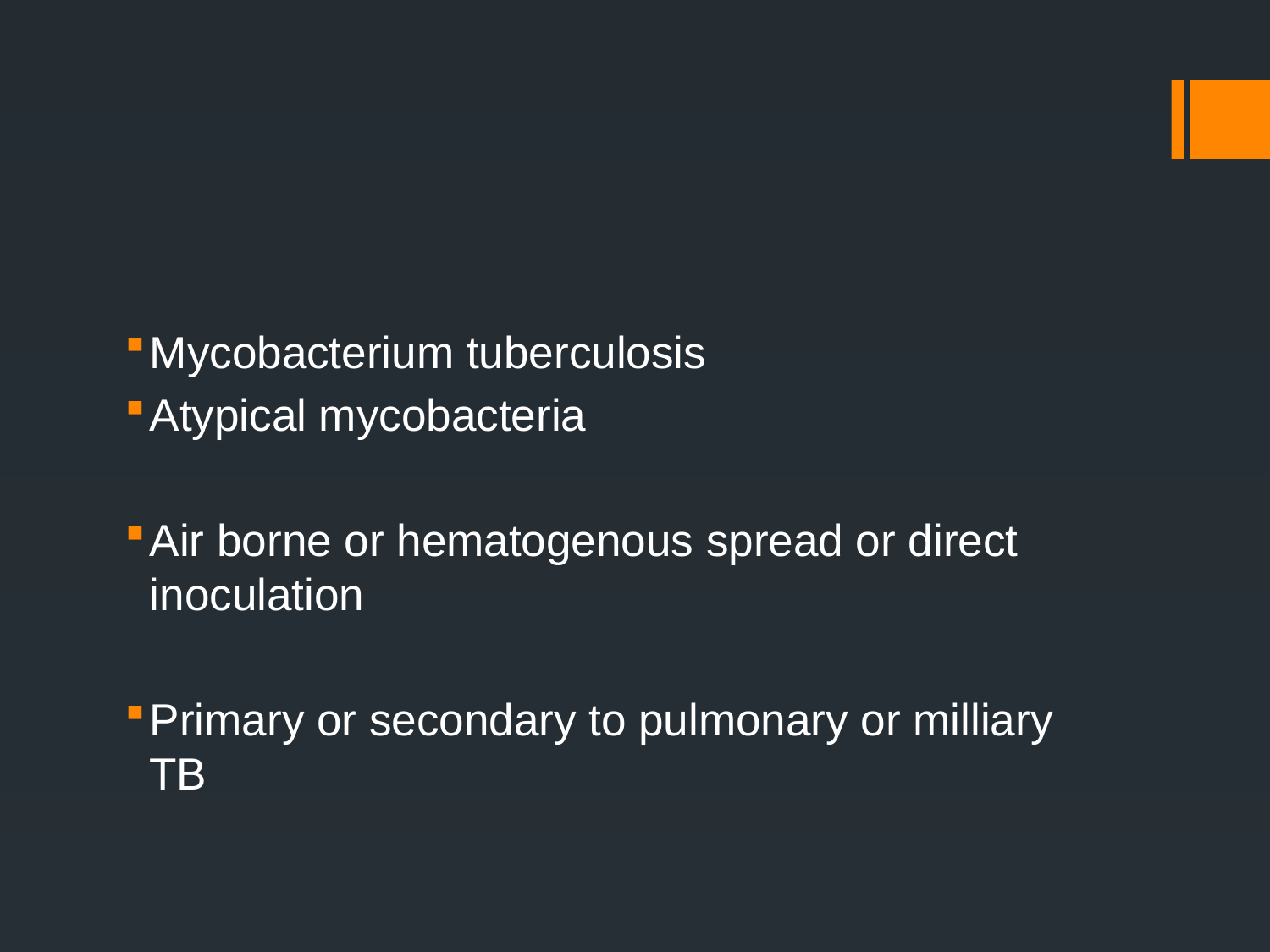

#
Mycobacterium tuberculosis
Atypical mycobacteria

Air borne or hematogenous spread or direct inoculation

Primary or secondary to pulmonary or milliary TB